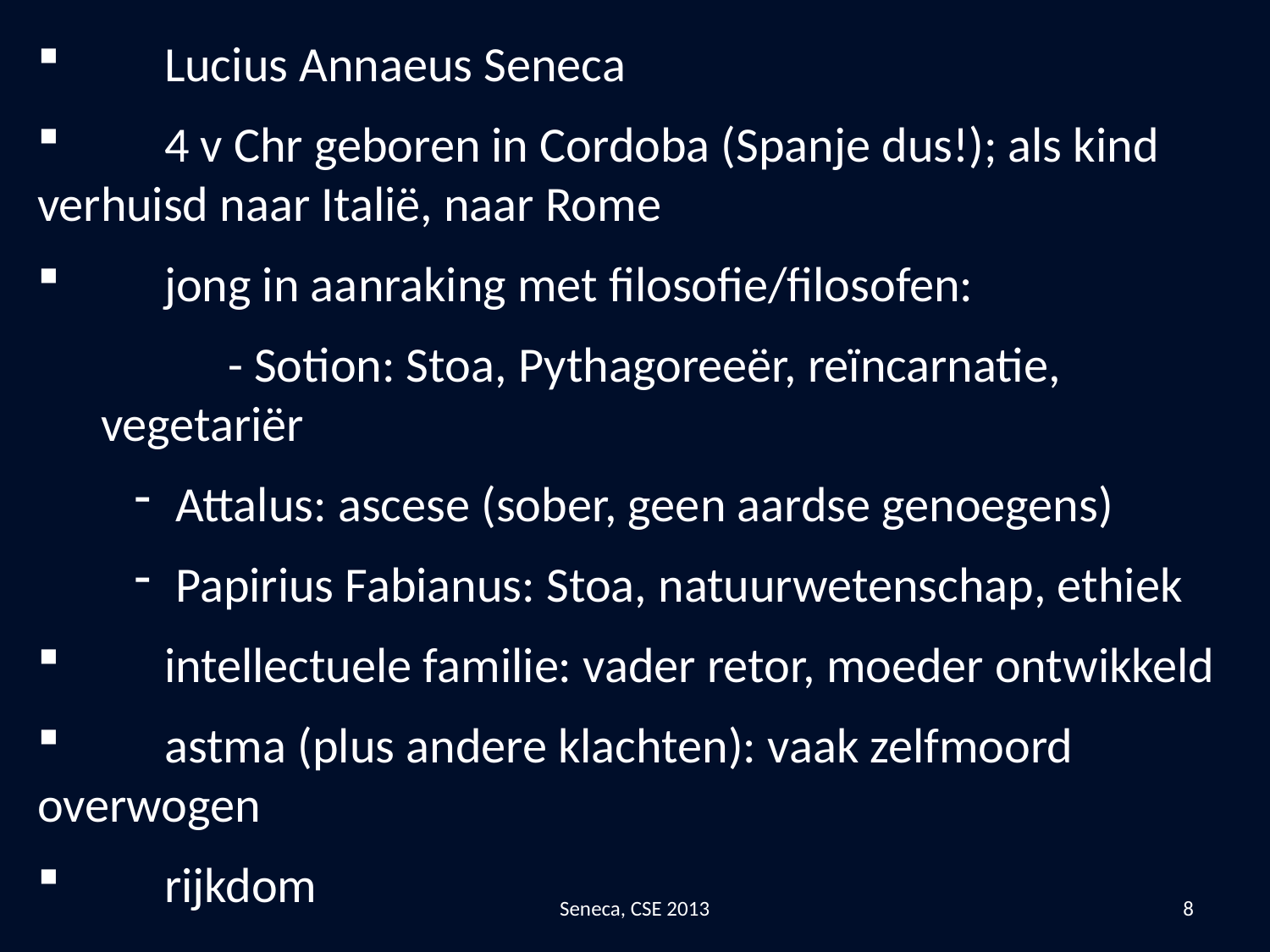

Lucius Annaeus Seneca
	4 v Chr geboren in Cordoba (Spanje dus!); als kind 	verhuisd naar Italië, naar Rome
	jong in aanraking met filosofie/filosofen:
	- Sotion: Stoa, Pythagoreeër, reïncarnatie, vegetariër
 Attalus: ascese (sober, geen aardse genoegens)
 Papirius Fabianus: Stoa, natuurwetenschap, ethiek
	intellectuele familie: vader retor, moeder ontwikkeld
	astma (plus andere klachten): vaak zelfmoord 	overwogen
	rijkdom
Seneca, CSE 2013
8